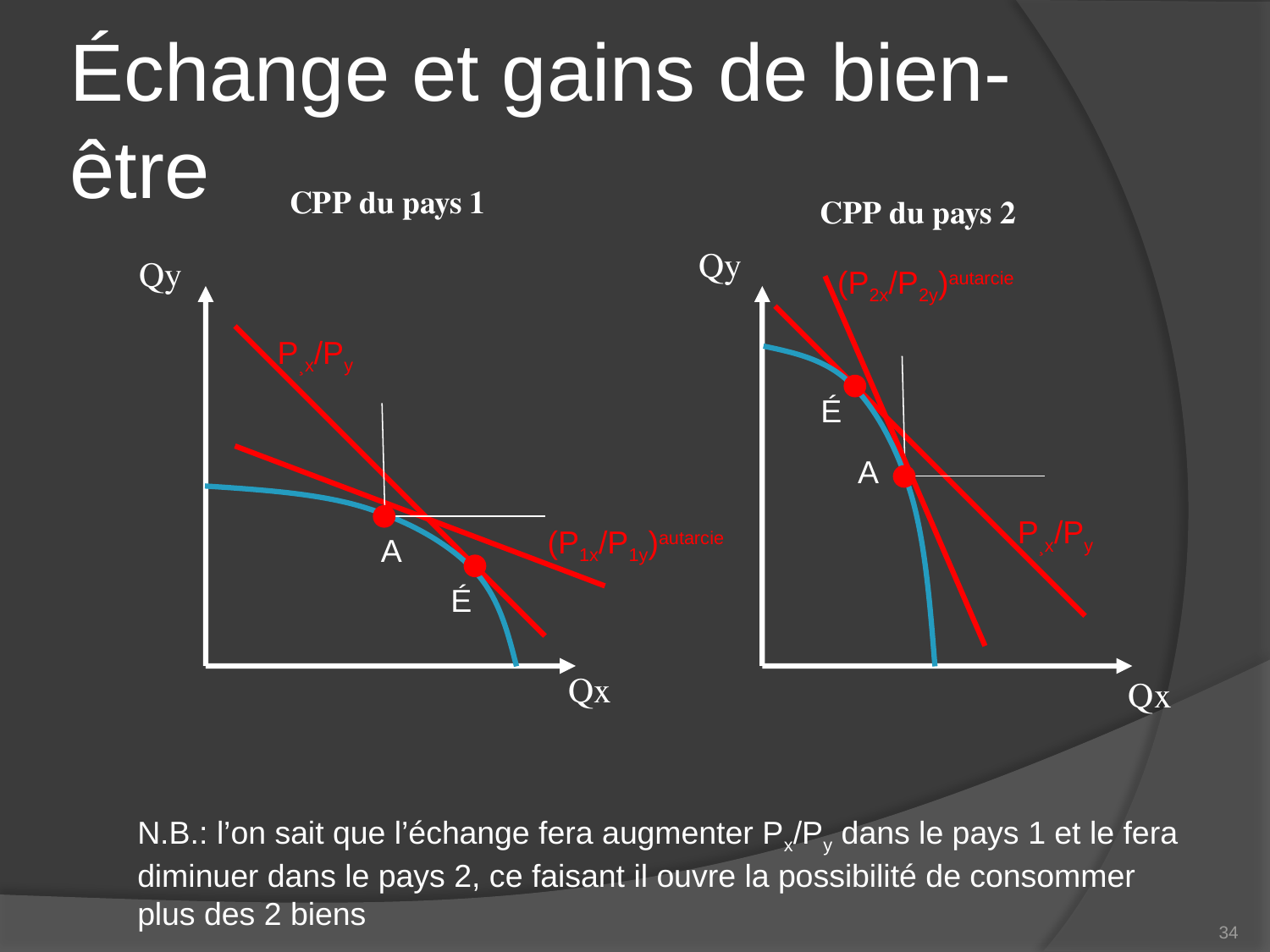

# Échange et gains de bien-être
CPP du pays 1
CPP du pays 2
Qy
Qy
(P2x/P2y)autarcie

P¸x/Py

É
A

P¸x/Py

(P1x/P1y)autarcie
A

É
Qx

Qx
N.B.: l’on sait que l’échange fera augmenter Px/Py dans le pays 1 et le fera diminuer dans le pays 2, ce faisant il ouvre la possibilité de consommer plus des 2 biens
34